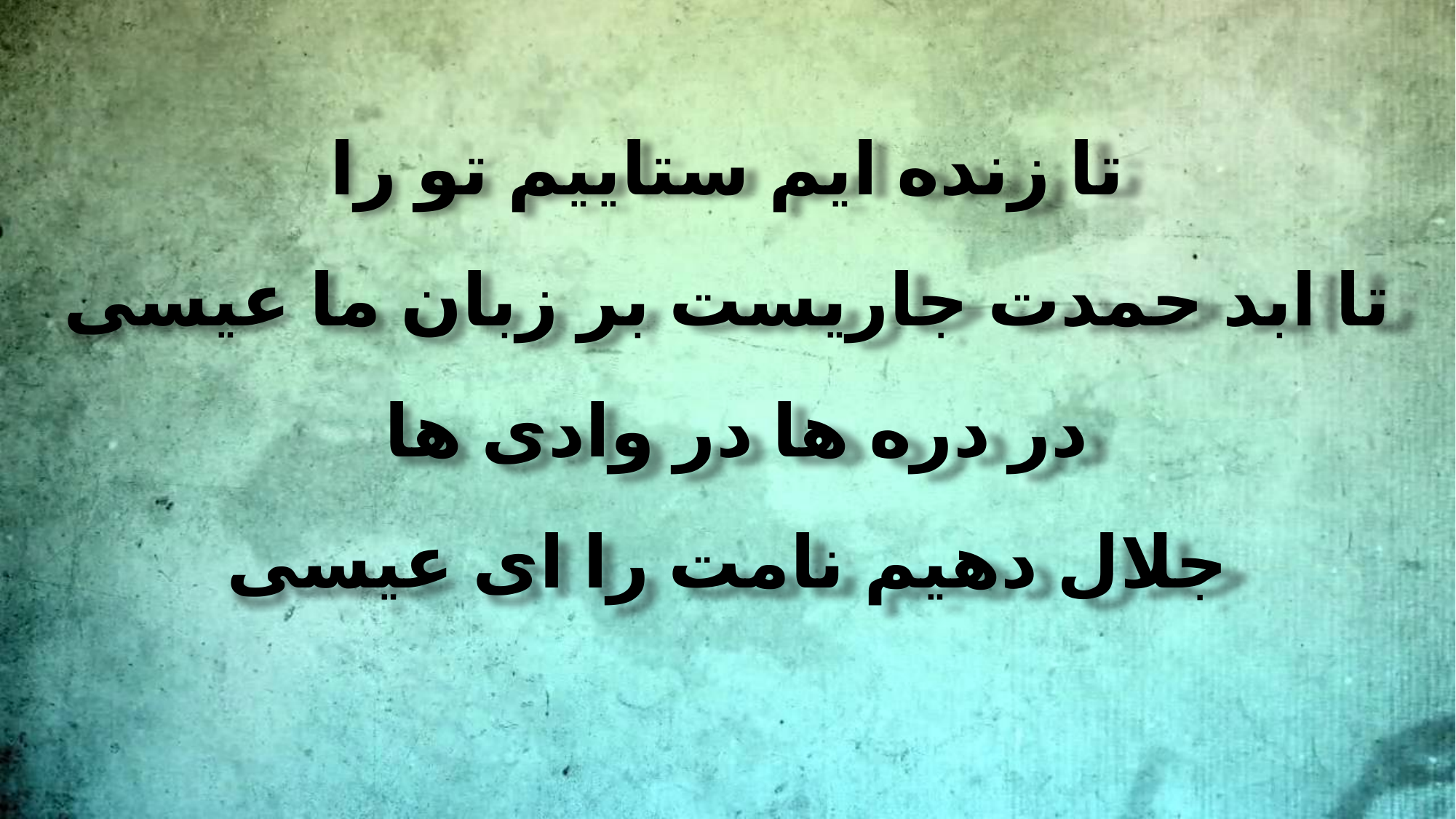

تا زنده ایم ستاییم تو را
تا ابد حمدت جاریست بر زبان ما عیسی
در دره ها در وادی ها
جلال دهیم نامت را ای عیسی